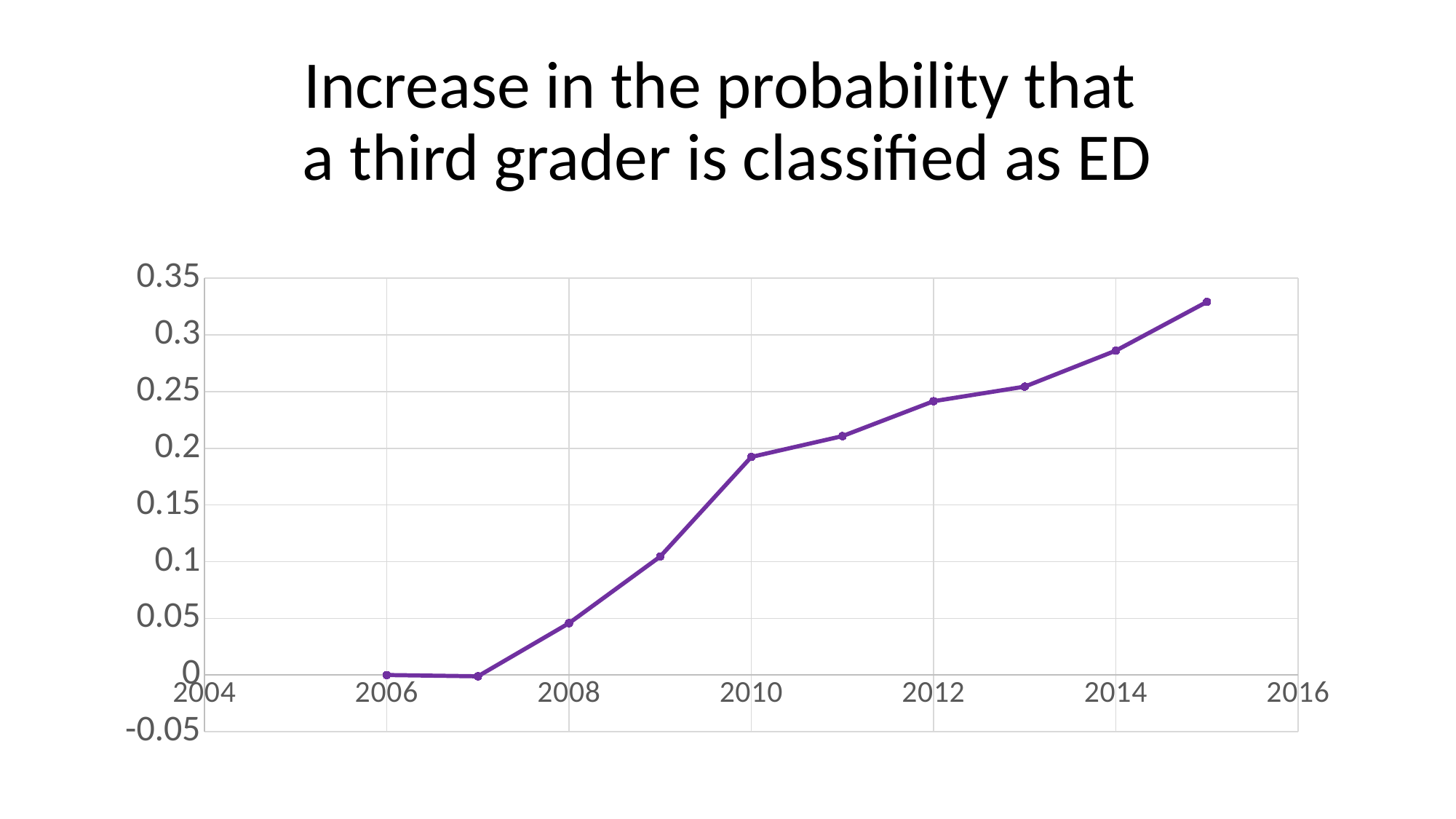

# Increase in the probability that a third grader is classified as ED

### Chart

| Category |  |
|---|---|